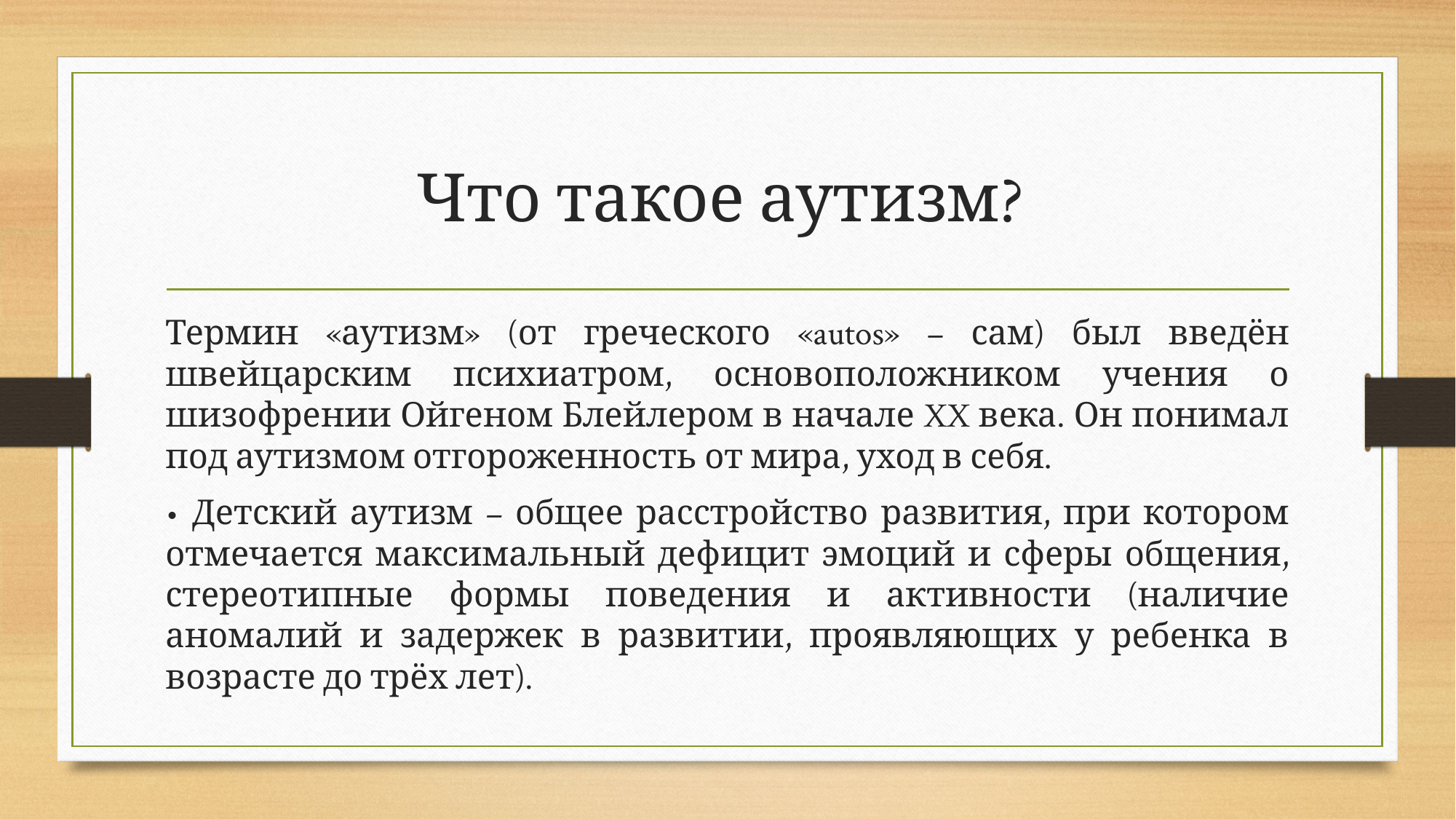

# Что такое аутизм?
Термин «аутизм» (от греческого «autos» – сам) был введён швейцарским психиатром, основоположником учения о шизофрении Ойгеном Блейлером в начале XX века. Он понимал под аутизмом отгороженность от мира, уход в себя.
• Детский аутизм – общее расстройство развития, при котором отмечается максимальный дефицит эмоций и сферы общения, стереотипные формы поведения и активности (наличие аномалий и задержек в развитии, проявляющих у ребенка в возрасте до трёх лет).